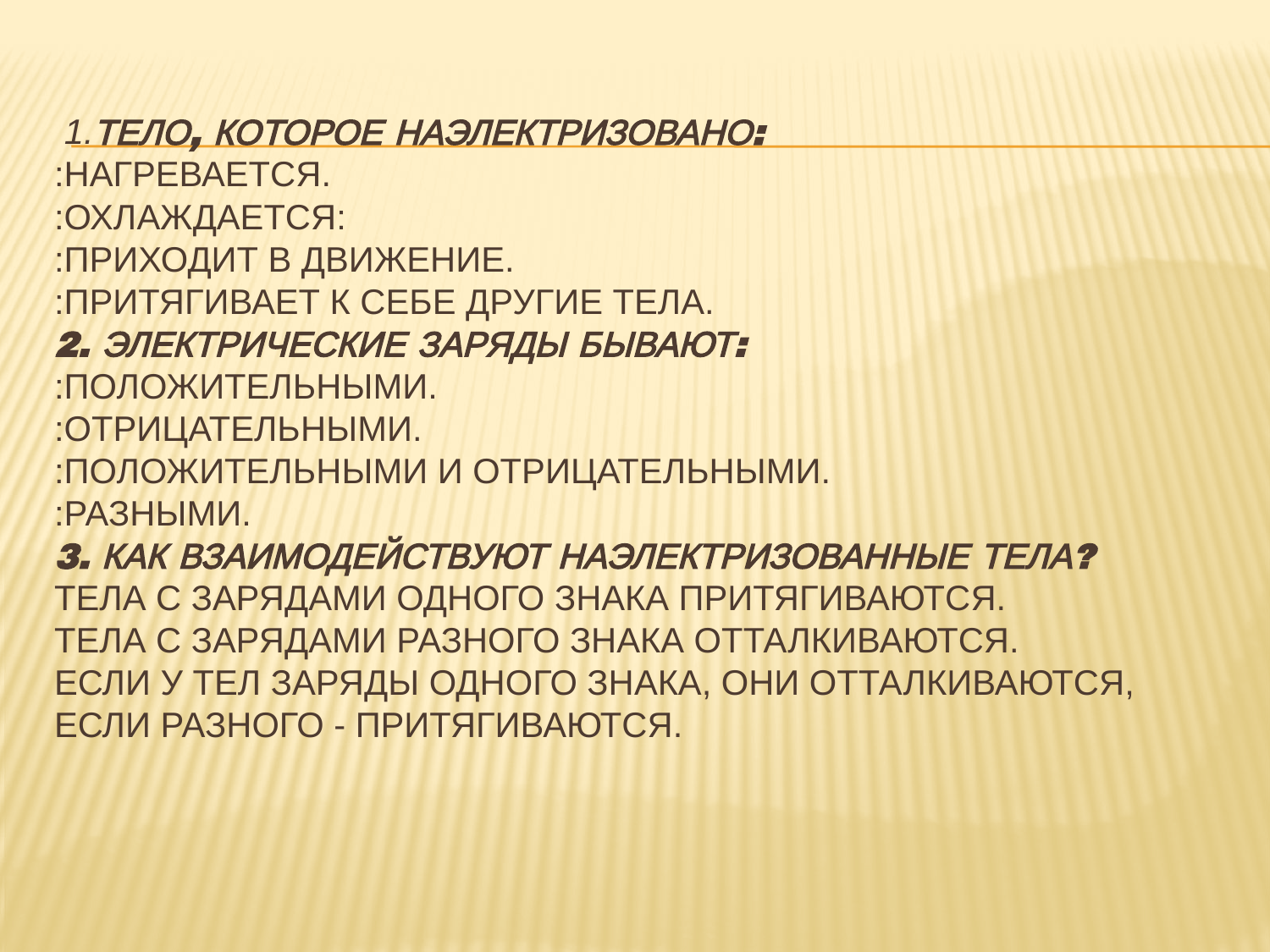

# 1.Тело, которое наэлектризовано: :нагревается. :охлаждается: :приходит в движение. :притягивает к себе другие тела. 2. Электрические заряды бывают: :положительными. :отрицательными. :положительными и отрицательными. :разными. 3. Как взаимодействуют наэлектризованные тела? Тела с зарядами одного знака притягиваются. Тела с зарядами разного знака отталкиваются. Если у тел заряды одного знака, они отталкиваются, если разного - притягиваются.